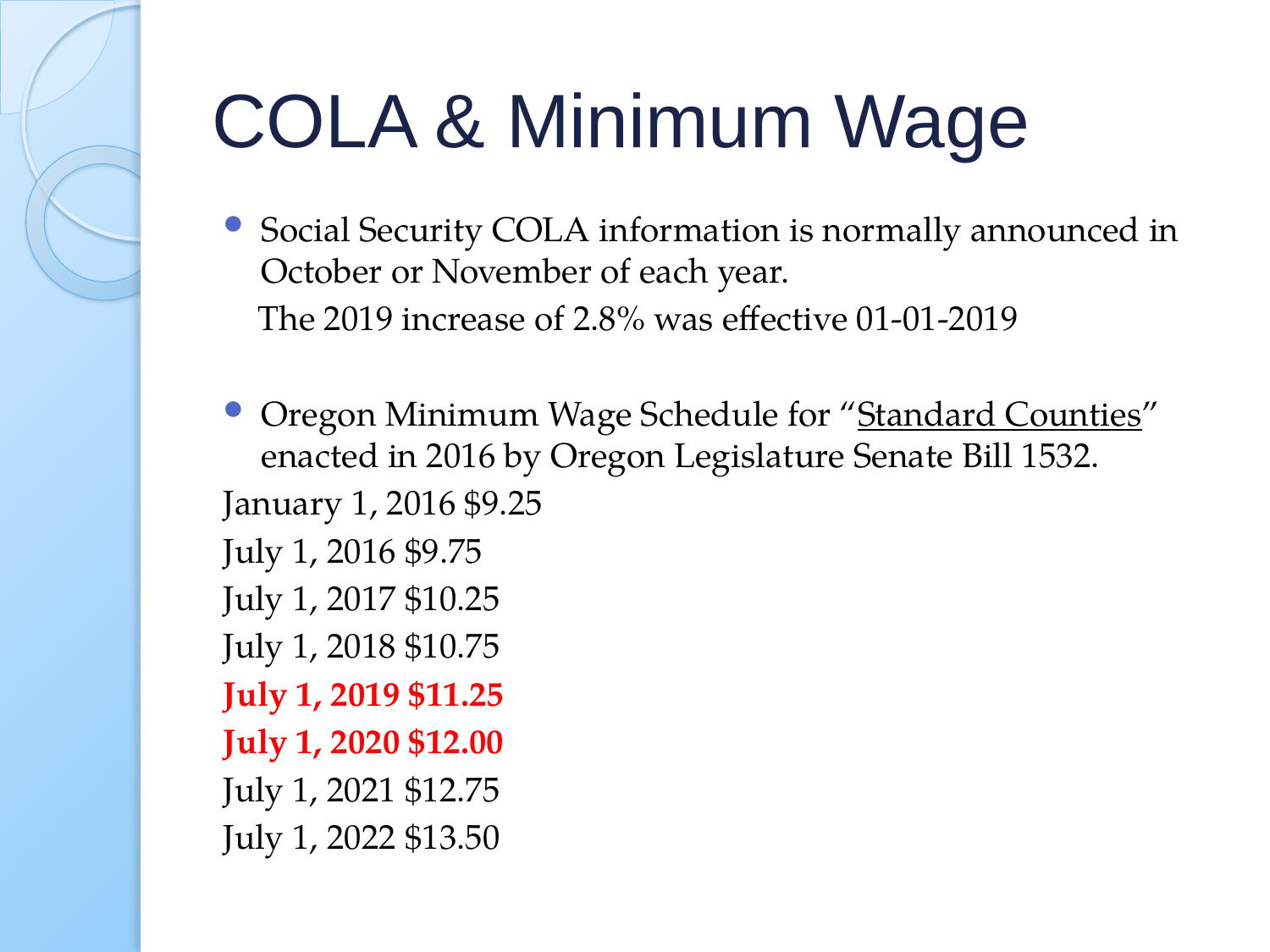

# COLA & Minimum Wage
Social Security COLA information is normally announced in October or November of each year.
    The 2019 increase of 2.8% was effective 01-01-2019

Oregon Minimum Wage Schedule for “Standard Counties” enacted in 2016 by Oregon Legislature Senate Bill 1532.
January 1, 2016 $9.25
July 1, 2016 $9.75
July 1, 2017 $10.25
July 1, 2018 $10.75
July 1, 2019 $11.25
July 1, 2020 $12.00
July 1, 2021 $12.75
July 1, 2022 $13.50